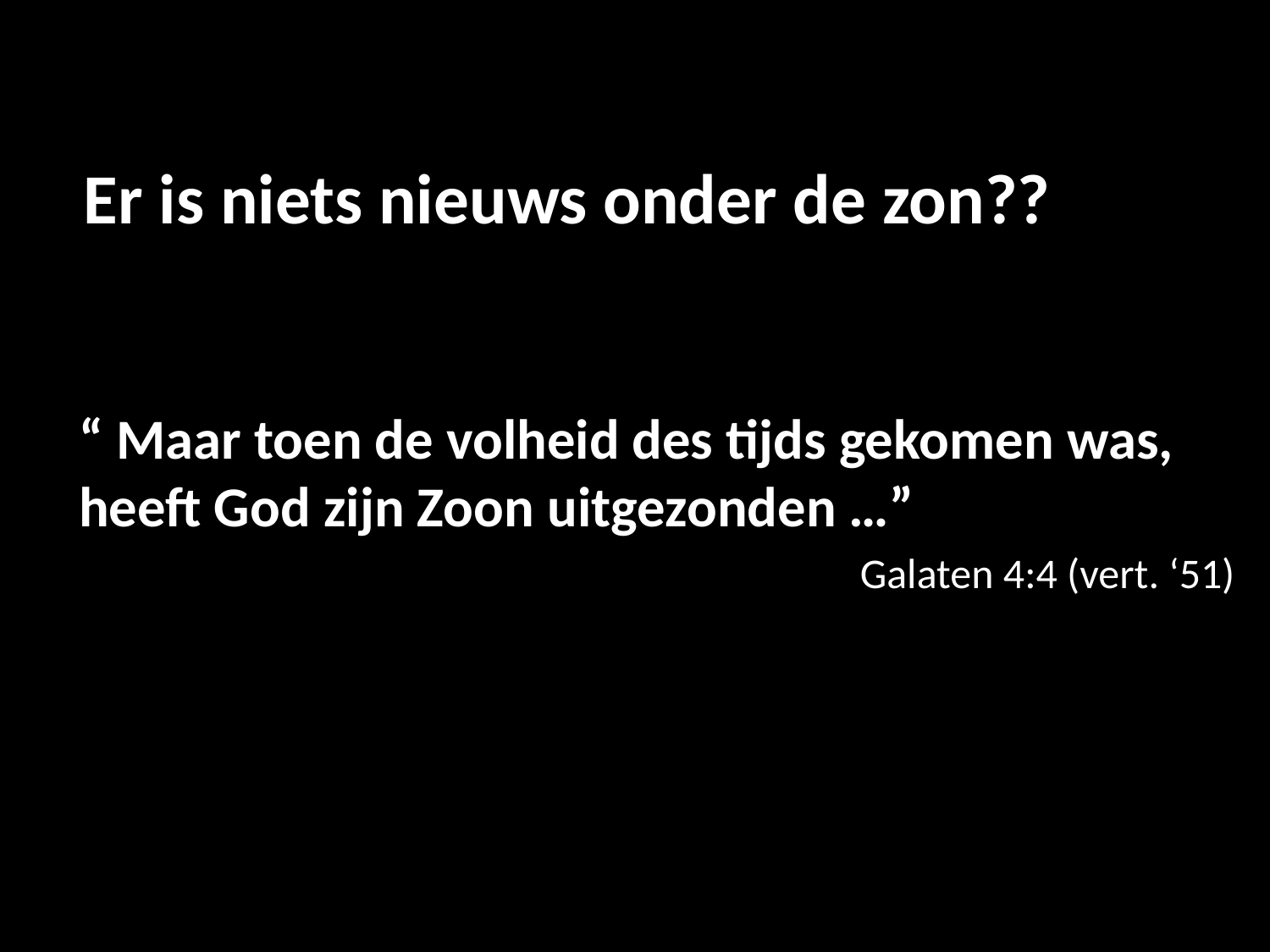

# Er is niets nieuws onder de zon??
“ Maar toen de volheid des tijds gekomen was, heeft God zijn Zoon uitgezonden …”
Galaten 4:4 (vert. ‘51)